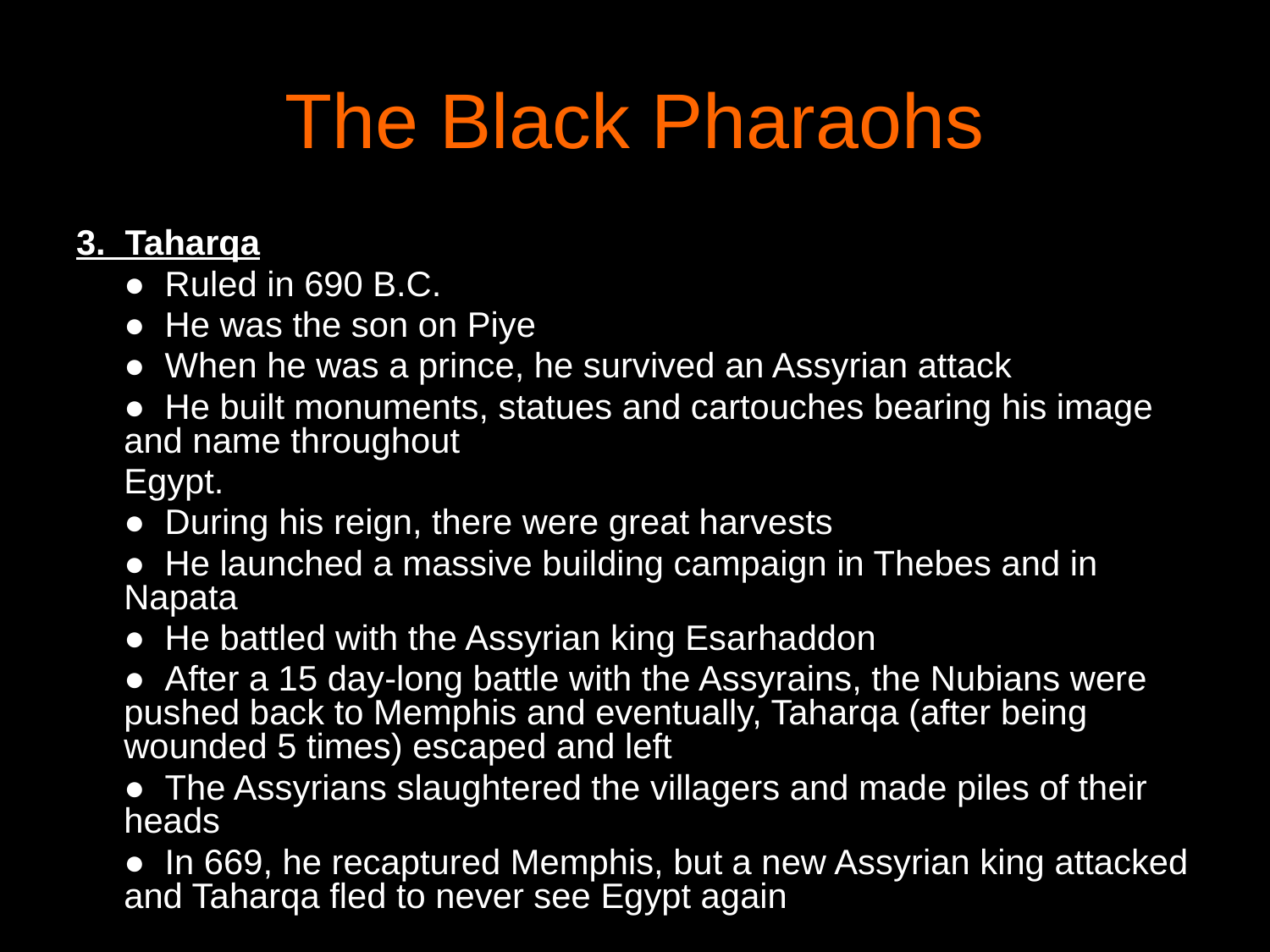

# The Black Pharaohs
3.  Taharqa
	●  Ruled in 690 B.C.
	●  He was the son on Piye
	●  When he was a prince, he survived an Assyrian attack
	●  He built monuments, statues and cartouches bearing his image and name throughout
	Egypt.
	●  During his reign, there were great harvests
	●  He launched a massive building campaign in Thebes and in Napata
	●  He battled with the Assyrian king Esarhaddon
	●  After a 15 day-long battle with the Assyrains, the Nubians were pushed back to Memphis and eventually, Taharqa (after being wounded 5 times) escaped and left
	●  The Assyrians slaughtered the villagers and made piles of their heads
	●  In 669, he recaptured Memphis, but a new Assyrian king attacked and Taharqa fled to never see Egypt again